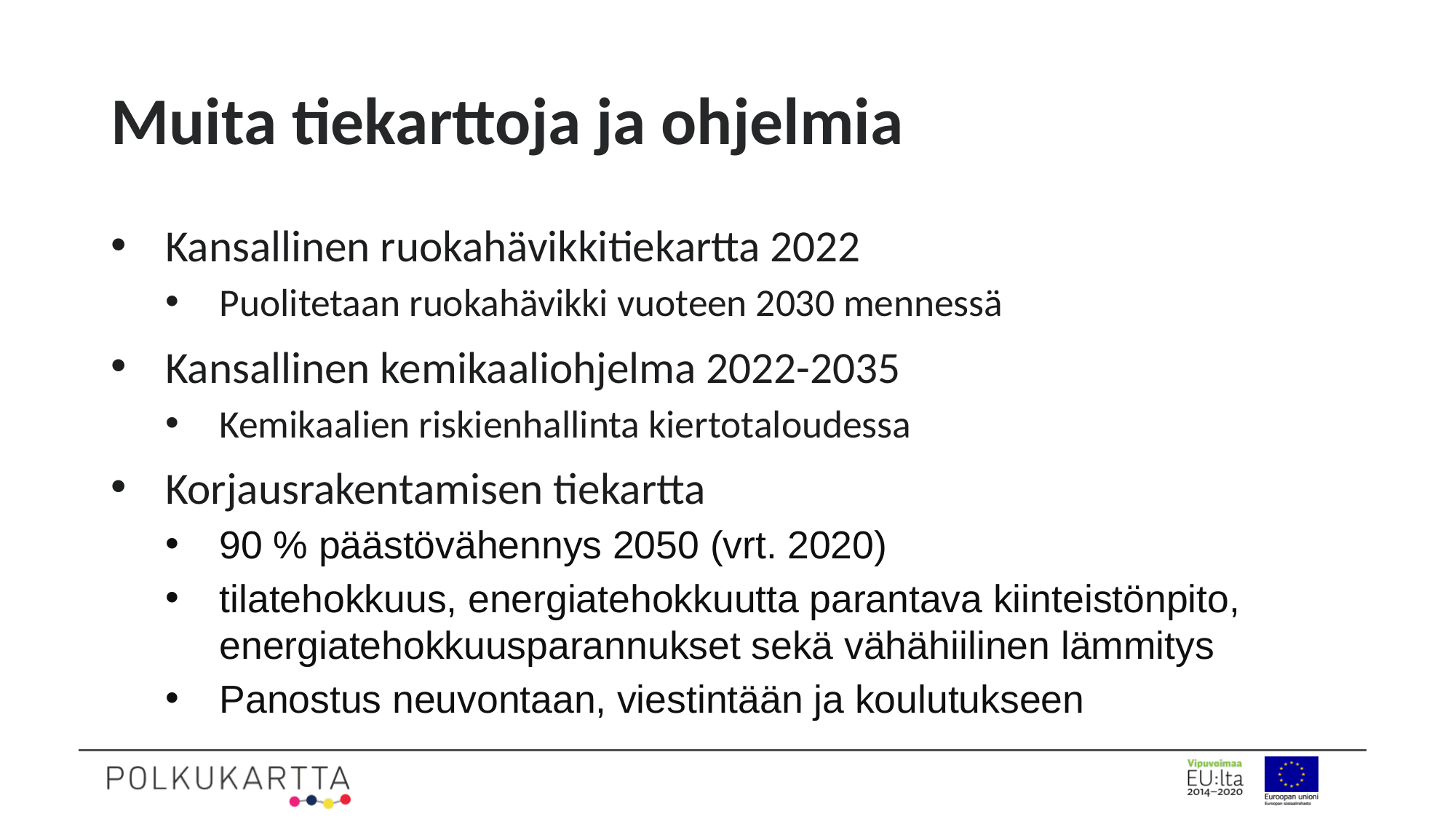

# Muita tiekarttoja ja ohjelmia
Kansallinen ruokahävikkitiekartta 2022
Puolitetaan ruokahävikki vuoteen 2030 mennessä
Kansallinen kemikaaliohjelma 2022-2035
Kemikaalien riskienhallinta kiertotaloudessa
Korjausrakentamisen tiekartta
90 % päästövähennys 2050 (vrt. 2020)
tilatehokkuus, energiatehokkuutta parantava kiinteistönpito, energiatehokkuusparannukset sekä vähähiilinen lämmitys
Panostus neuvontaan, viestintään ja koulutukseen